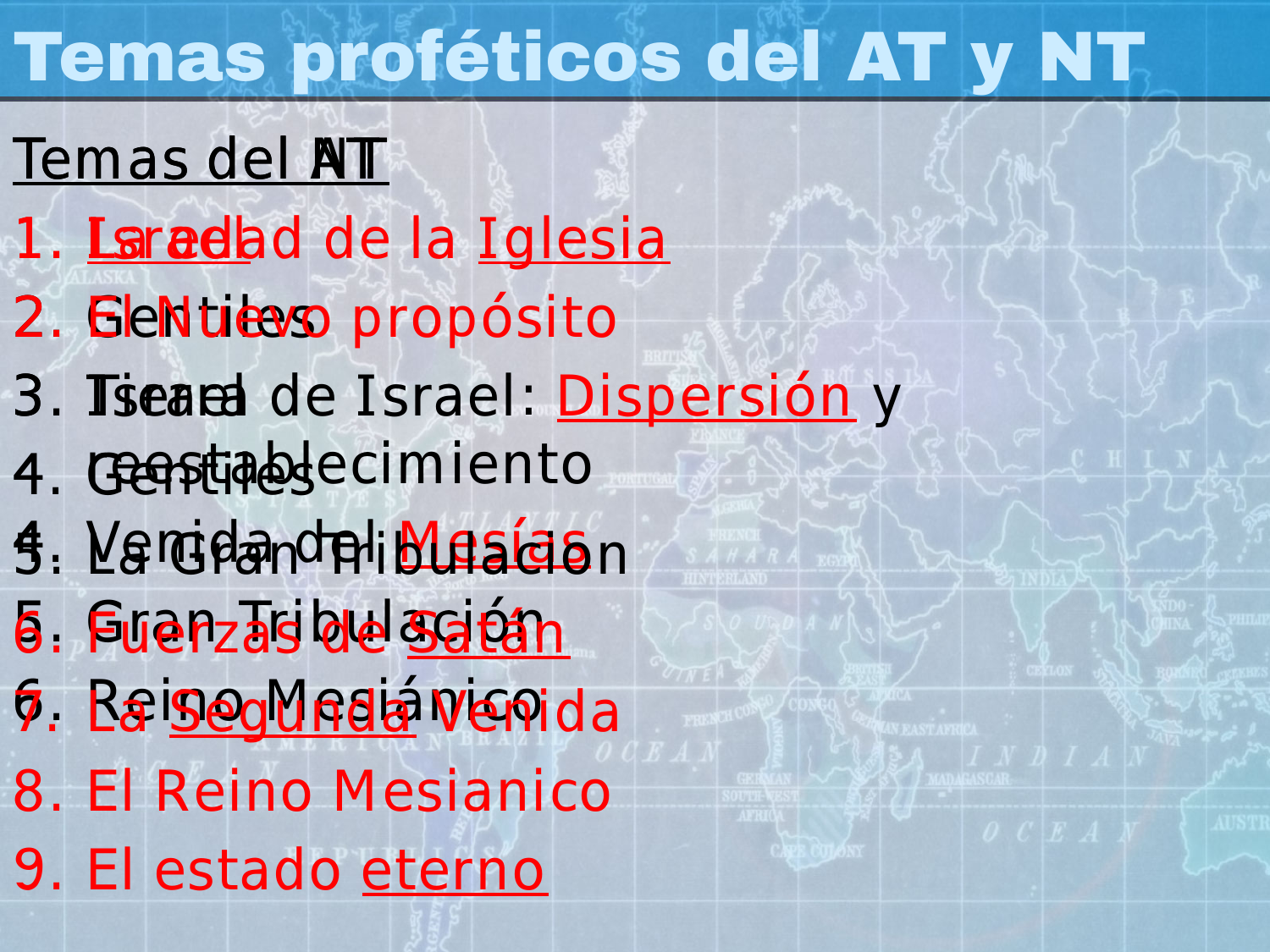

# Temas proféticos del AT y NT
Temas del AT
Israel
Gentiles
Tierra de Israel: Dispersión y reestablecimiento
Venida del Mesías
Gran Tribulación
Reino Mesiánico
Temas del NT
La edad de la Iglesia
El Nuevo propósito
Israel
Gentiles
La Gran Tribulacion
Fuerzas de Satán
La Segunda Venida
El Reino Mesianico
El estado eterno